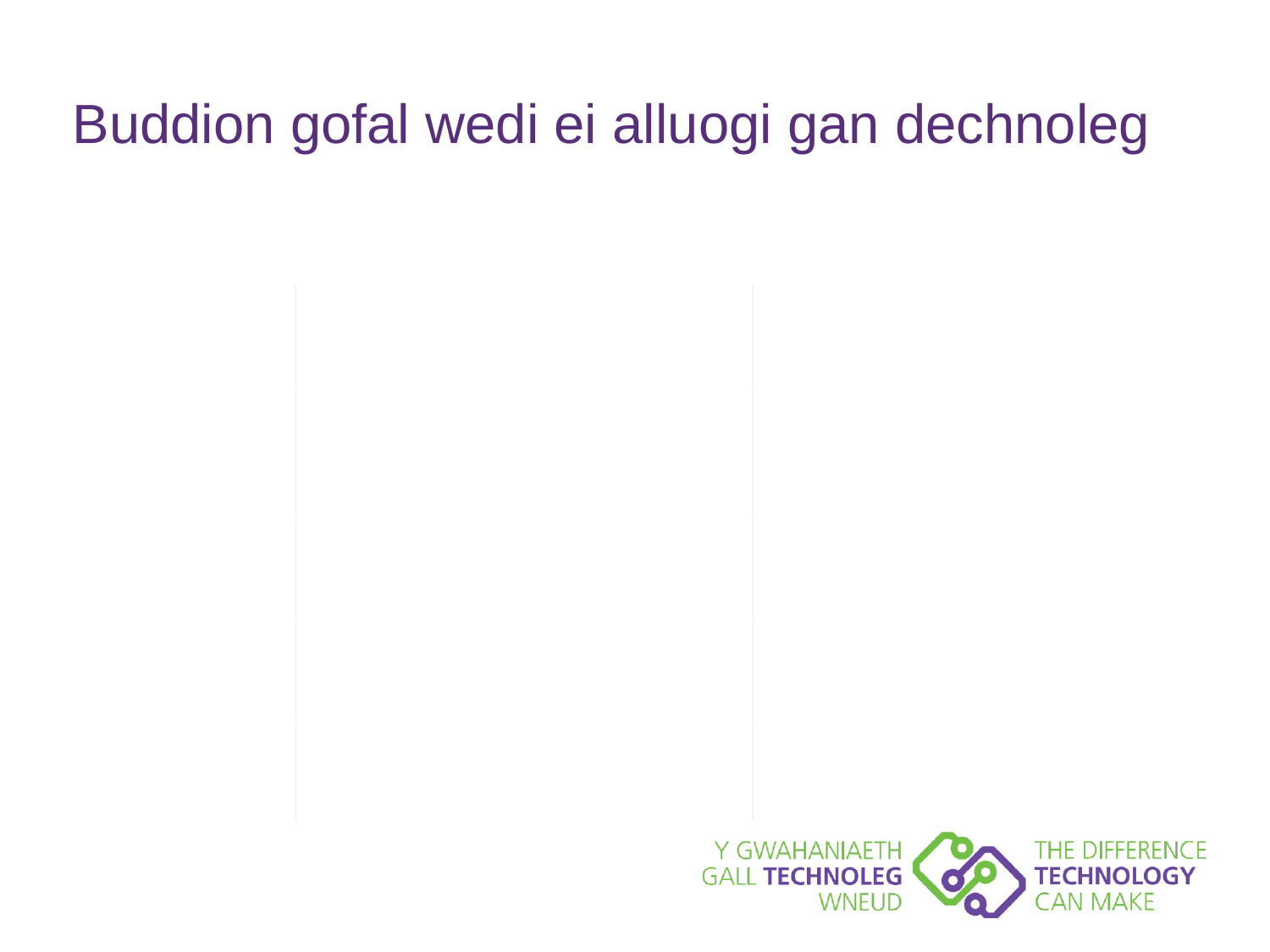

# Buddion gofal wedi ei alluogi gan dechnoleg
| Unigolion | Gofalwr | Gofal Cymdeithasol | Darparwyr Tai | Yr Economi Iechud |
| --- | --- | --- | --- | --- |
| Mwy o ddewis o ran rheoli risg | Mwy o dawelwch meddwl | Llai o dderbyniadau/oedi o ran derbyniadau i gartrefi gofal | Llai o leoedd gwag mewn tai gwarchod | Llai o dderbyniadau ac aildderbyniadau i ysbytai |
| Cymorth ar gyfer hunanofal ac atal | Lleihau pryder | Asesiadau gwell o anghenion a risgiau | Mwy o alw am dai a rennir | Cydymffurfiaeth well o ran meddyginiaeth / therapi |
| Ansawdd bywyd gwell | Ansawdd bywyd gwell | Llai o oedi wrth drosglwyddo gofal | Llai o achosion o ddifrod damweiniol | Llai o alwadau ar gyfer ambiwlansiau a derbyniadau i adrannau Damweiniau ac Achosion Brys |
| Mwy o annibyniaeth | Mwy o annibyniaeth | Llai o unigrwydd ac arwahanrwydd cymdeithasol | Rolau newydd i wardeiniaid a staff cymorth | Mynediad gwell at arbenigwyr ac ail farnau |
| Mynediad gwell at wasanaethau | Mwy o gyfleoedd i gael seibiant | Llai o alw am ofal cartref | Diogelwch gwell mewn eiddo | Arosiadau byrrach yn yr ysbyty a rhyddhau cleifion yn gyflym |